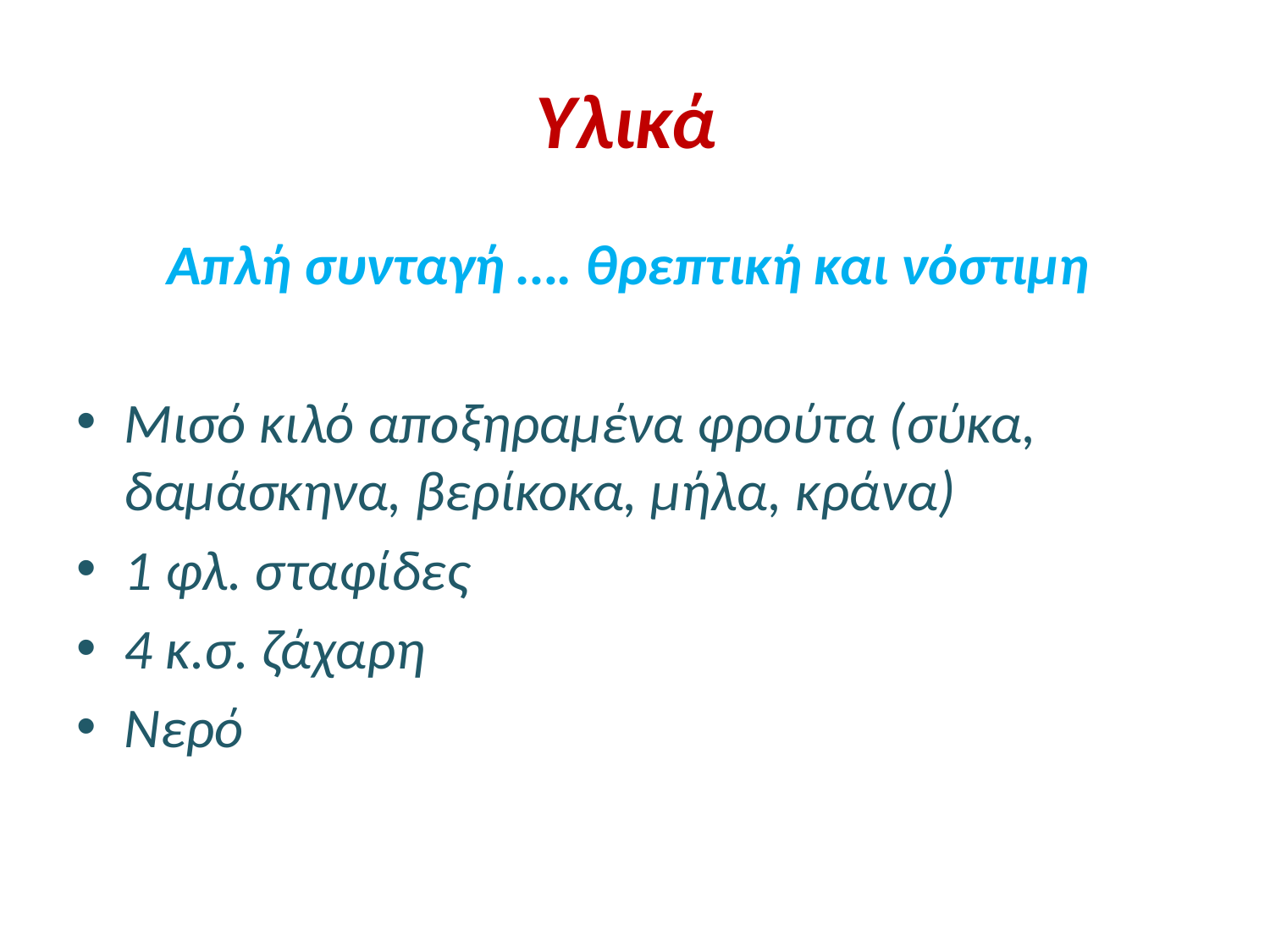

# Υλικά
Απλή συνταγή …. θρεπτική και νόστιμη

Μισό κιλό αποξηραμένα φρούτα (σύκα, δαμάσκηνα, βερίκοκα, μήλα, κράνα)
1 φλ. σταφίδες
4 κ.σ. ζάχαρη
Νερό